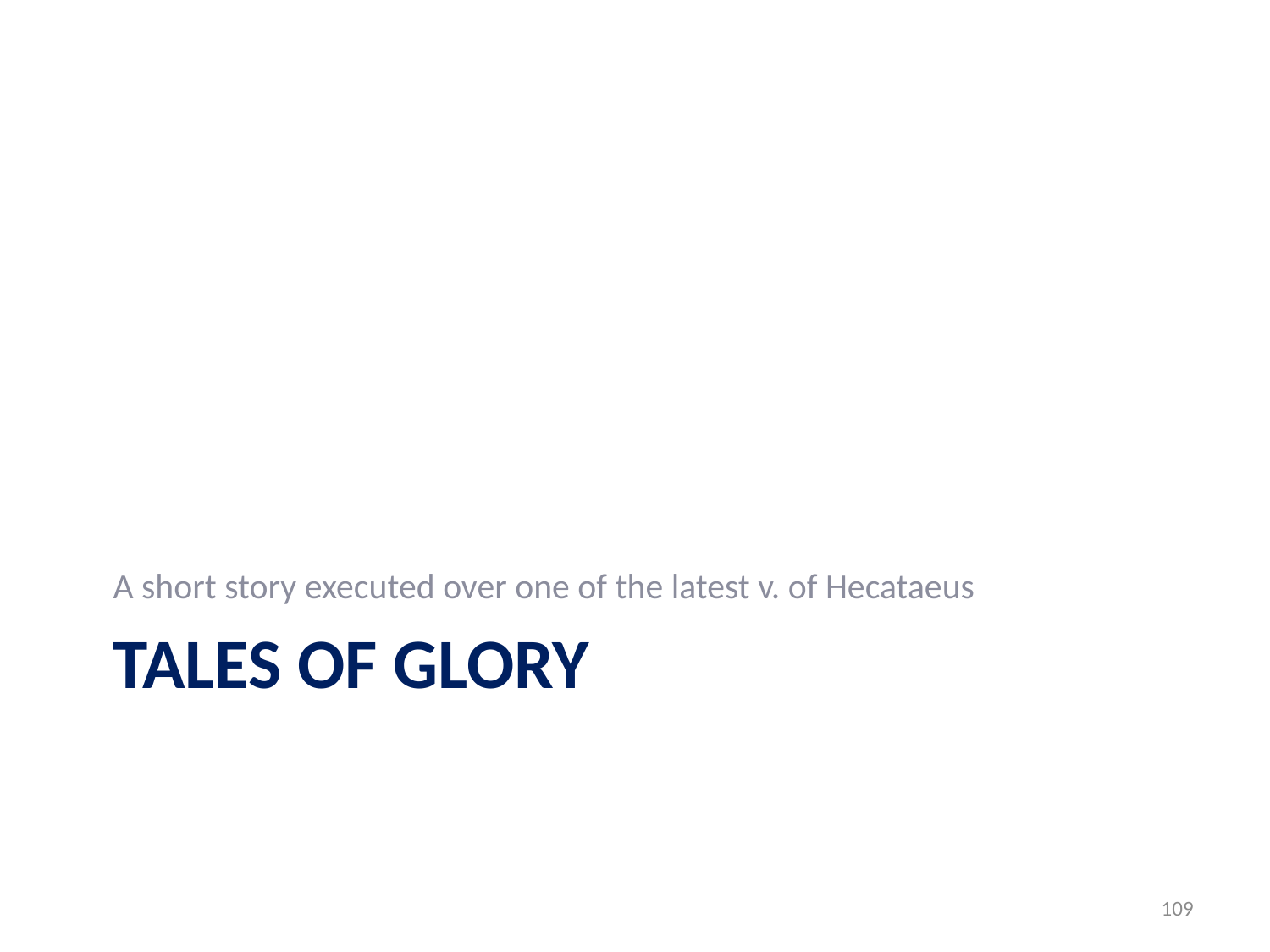

A short story executed over one of the latest v. of Hecataeus
# Tales of glory
109